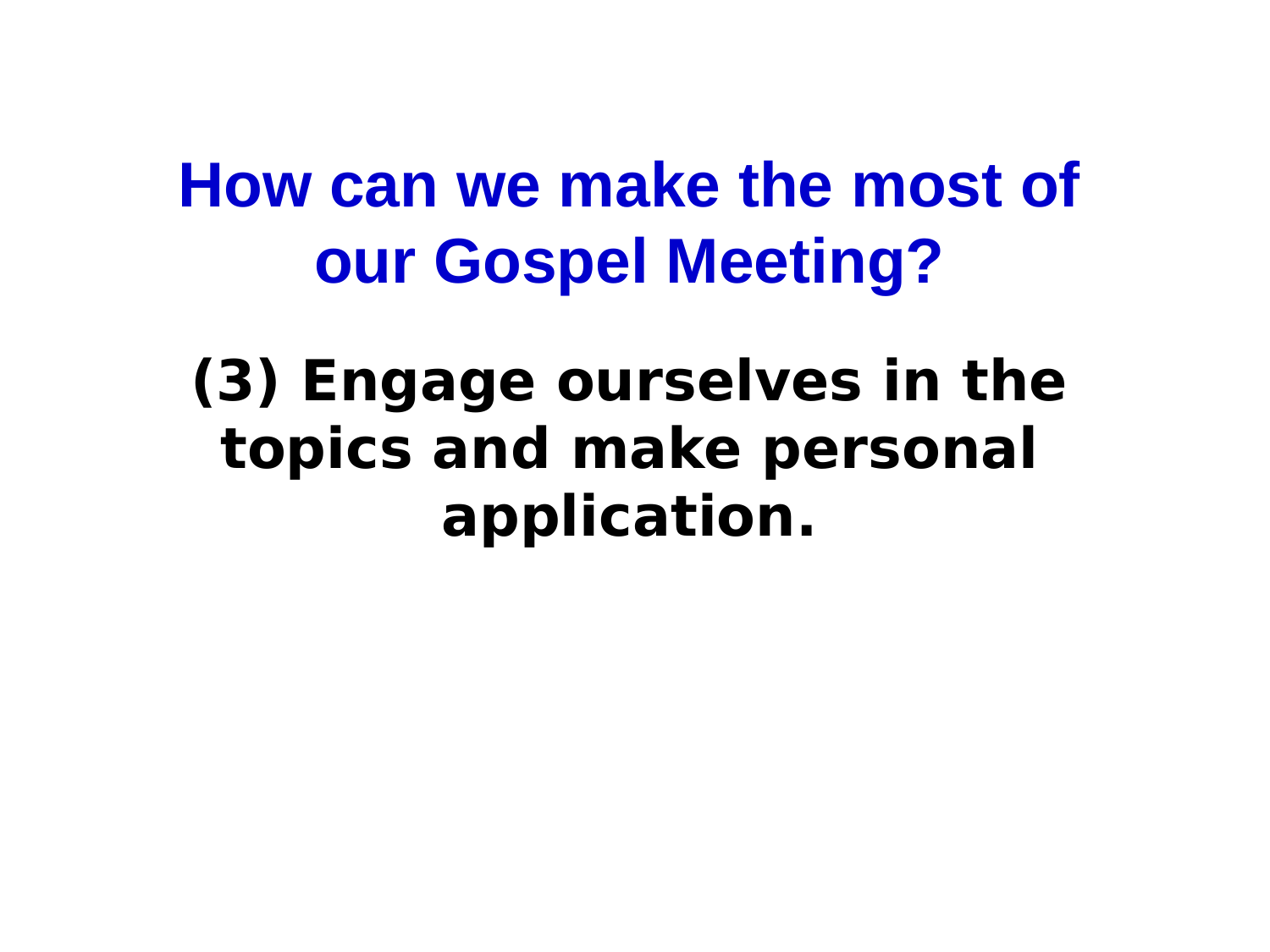

How can we make the most of our Gospel Meeting?
(3) Engage ourselves in the topics and make personal application.